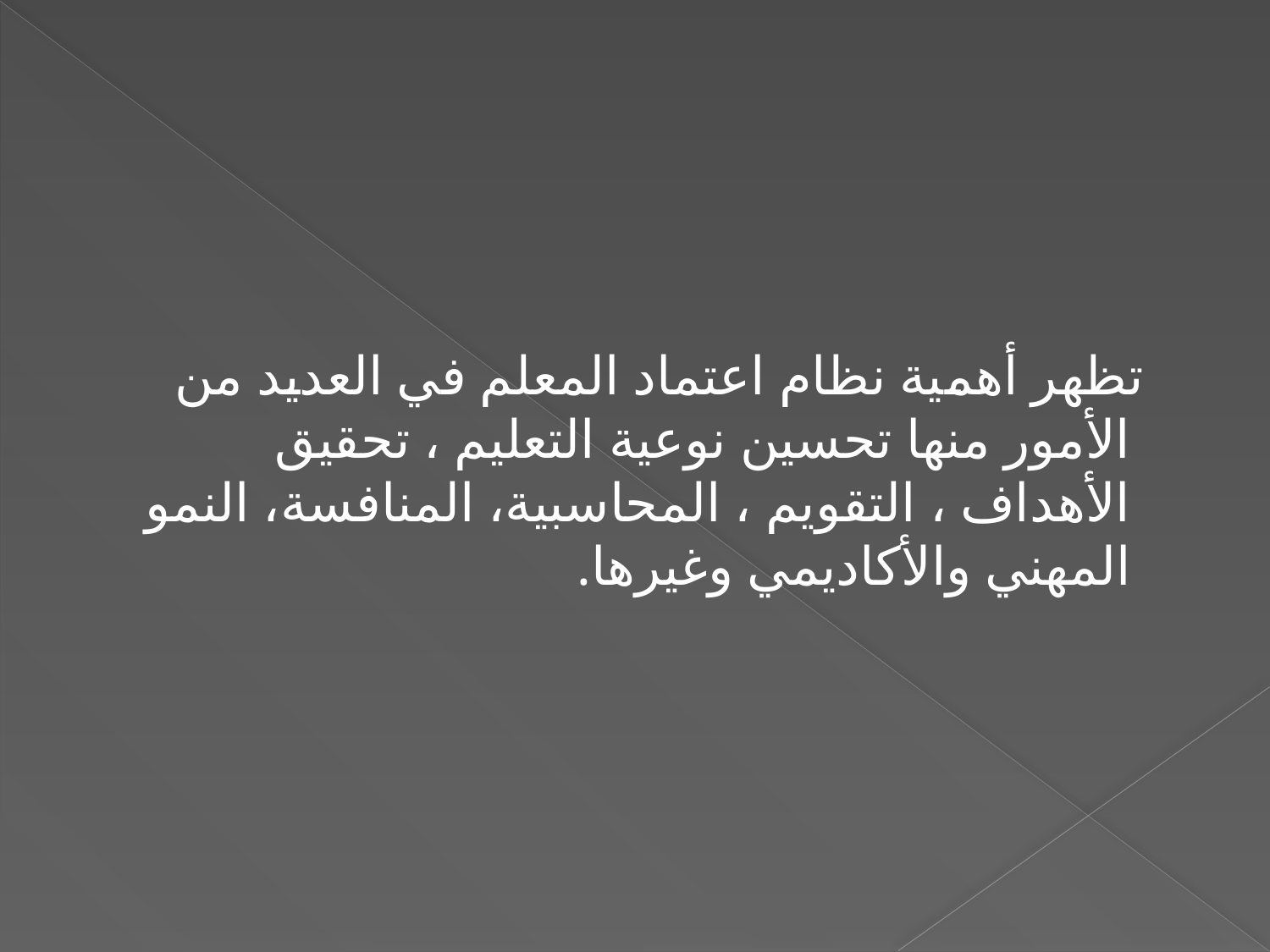

#

   تظهر أهمية نظام اعتماد المعلم في العديد من الأمور منها تحسين نوعية التعليم ، تحقيق الأهداف ، التقويم ، المحاسبية، المنافسة، النمو المهني والأكاديمي وغيرها.